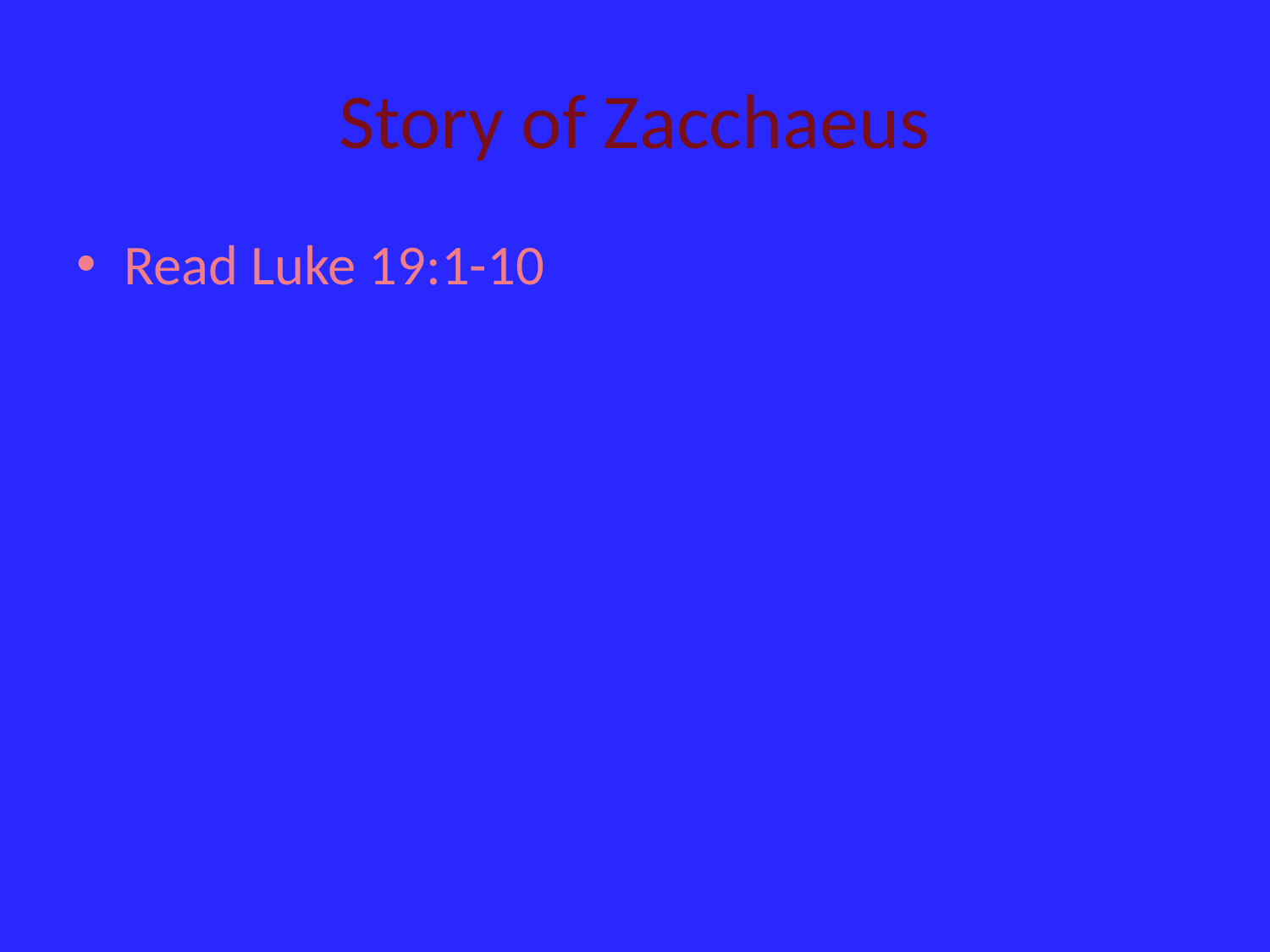

# Story of Zacchaeus
Read Luke 19:1-10